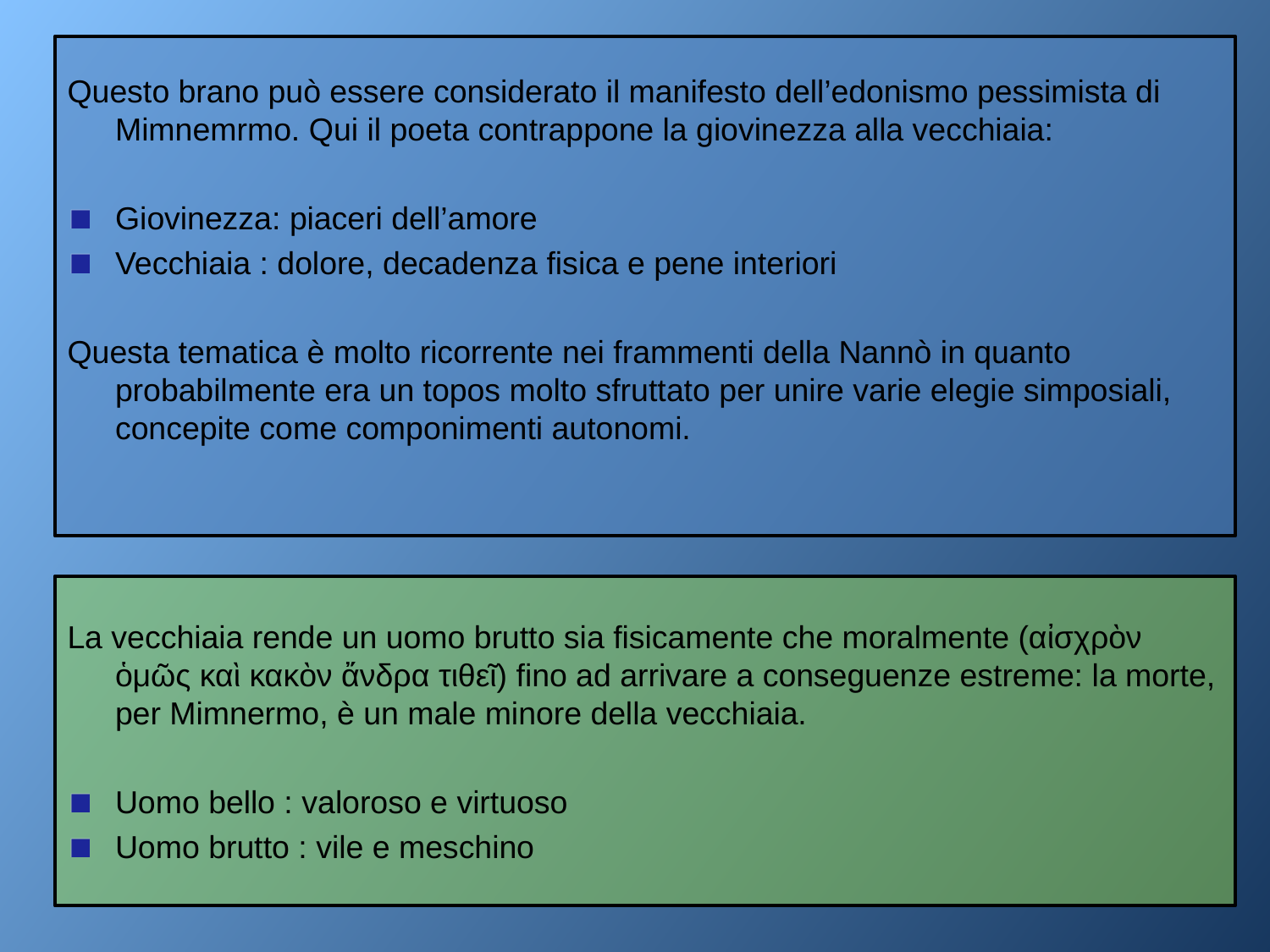

Questo brano può essere considerato il manifesto dell’edonismo pessimista di Mimnemrmo. Qui il poeta contrappone la giovinezza alla vecchiaia:

Giovinezza: piaceri dell’amore
Vecchiaia : dolore, decadenza fisica e pene interiori

Questa tematica è molto ricorrente nei frammenti della Nannò in quanto probabilmente era un topos molto sfruttato per unire varie elegie simposiali, concepite come componimenti autonomi.

La vecchiaia rende un uomo brutto sia fisicamente che moralmente (αἰσχρὸν ὁμῶς καὶ κακὸν ἄνδρα τιθεῖ) fino ad arrivare a conseguenze estreme: la morte, per Mimnermo, è un male minore della vecchiaia.

Uomo bello : valoroso e virtuoso
Uomo brutto : vile e meschino